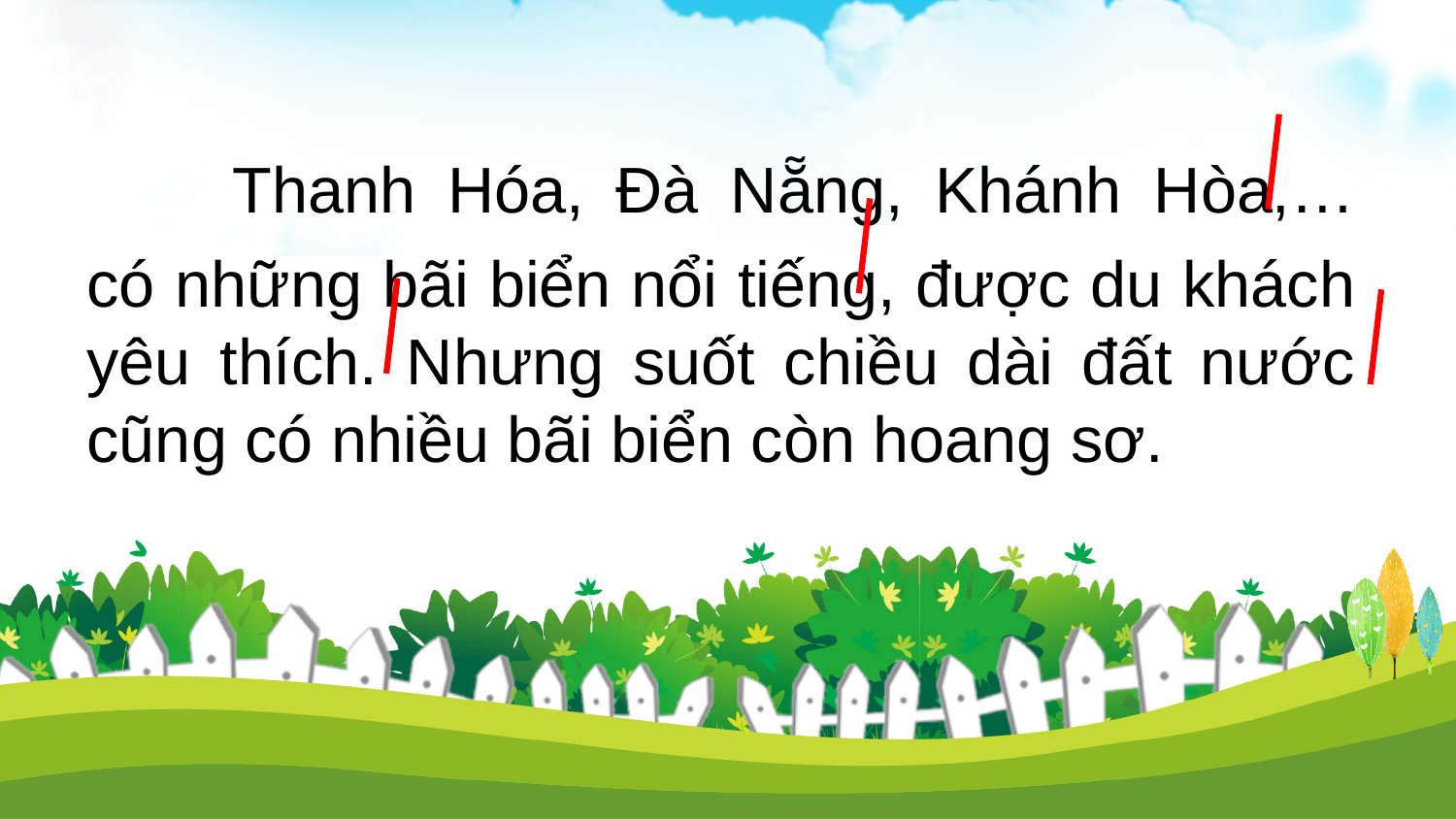

Thanh Hóa, Đà Nẵng, Khánh Hòa,… có những bãi biển nổi tiếng, được du khách yêu thích. Nhưng suốt chiều dài đất nước cũng có nhiều bãi biển còn hoang sơ.